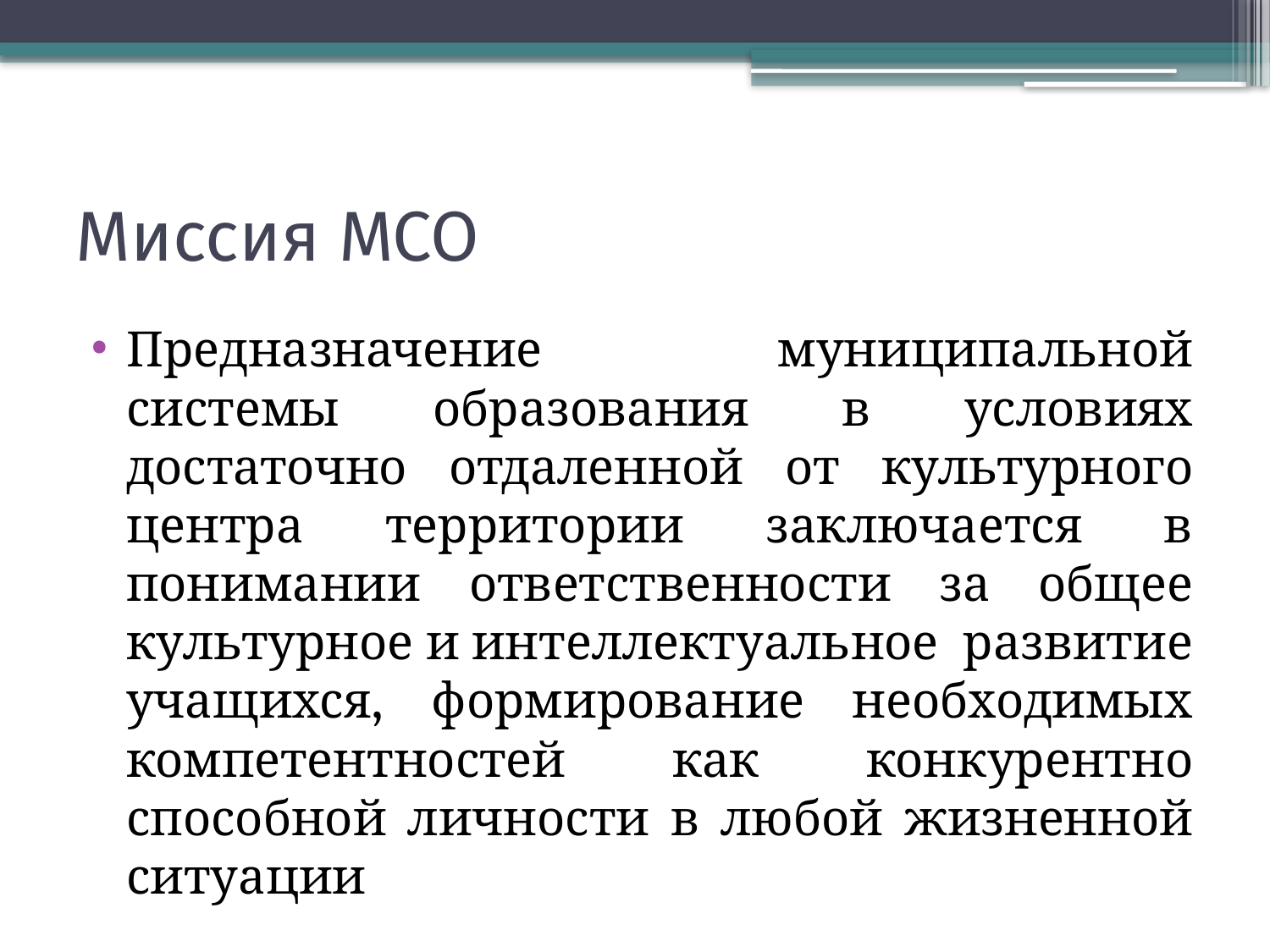

# Миссия МСО
Предназначение муниципальной системы образования в условиях достаточно отдаленной от культурного центра территории заключается в понимании ответственности за общее культурное и интеллектуальное  развитие учащихся, формирование необходимых компетентностей как конкурентно способной личности в любой жизненной ситуации